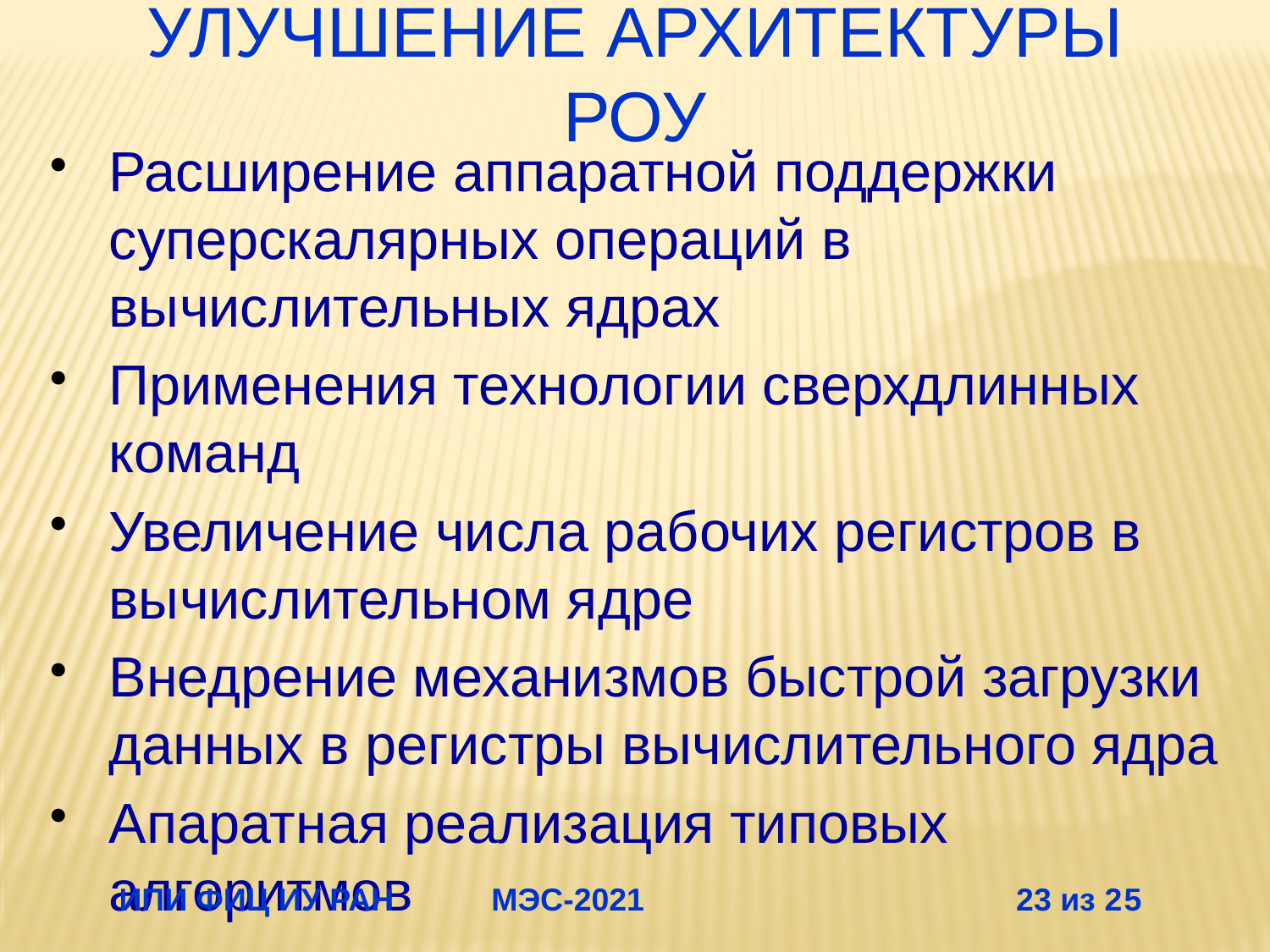

Улучшение архитектуры РОУ
Расширение аппаратной поддержки суперскалярных операций в вычислительных ядрах
Применения технологии сверхдлинных команд
Увеличение числа рабочих регистров в вычислительном ядре
Внедрение механизмов быстрой загрузки данных в регистры вычислительного ядра
Апаратная реализация типовых алгоритмов

            ИПИ ФИЦ ИУ РАН           МЭС-2021                                          23 из 25